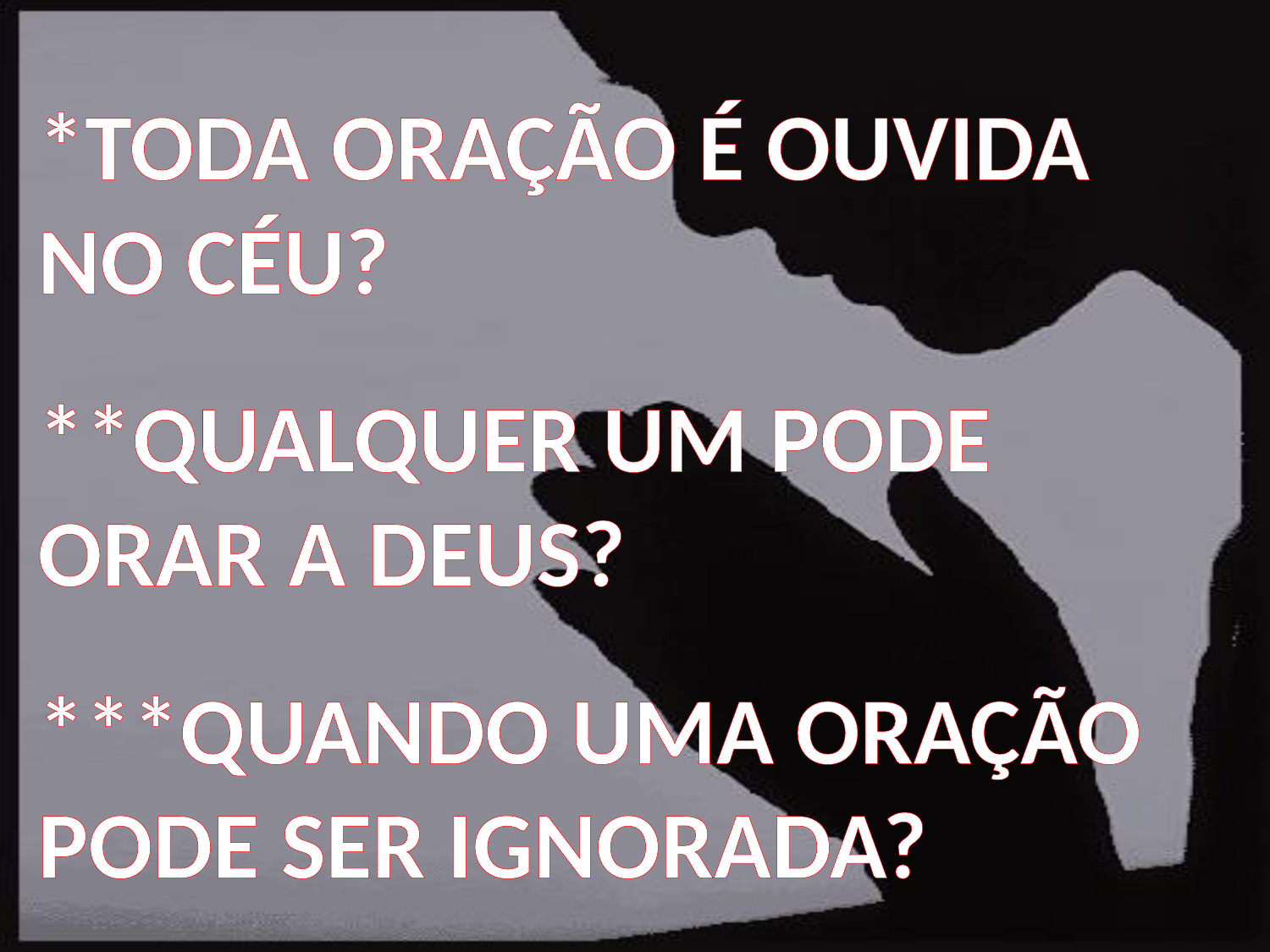

# *TODA ORAÇÃO É OUVIDA NO CÉU? **QUALQUER UM PODE ORAR A DEUS? ***QUANDO UMA ORAÇÃO PODE SER IGNORADA?